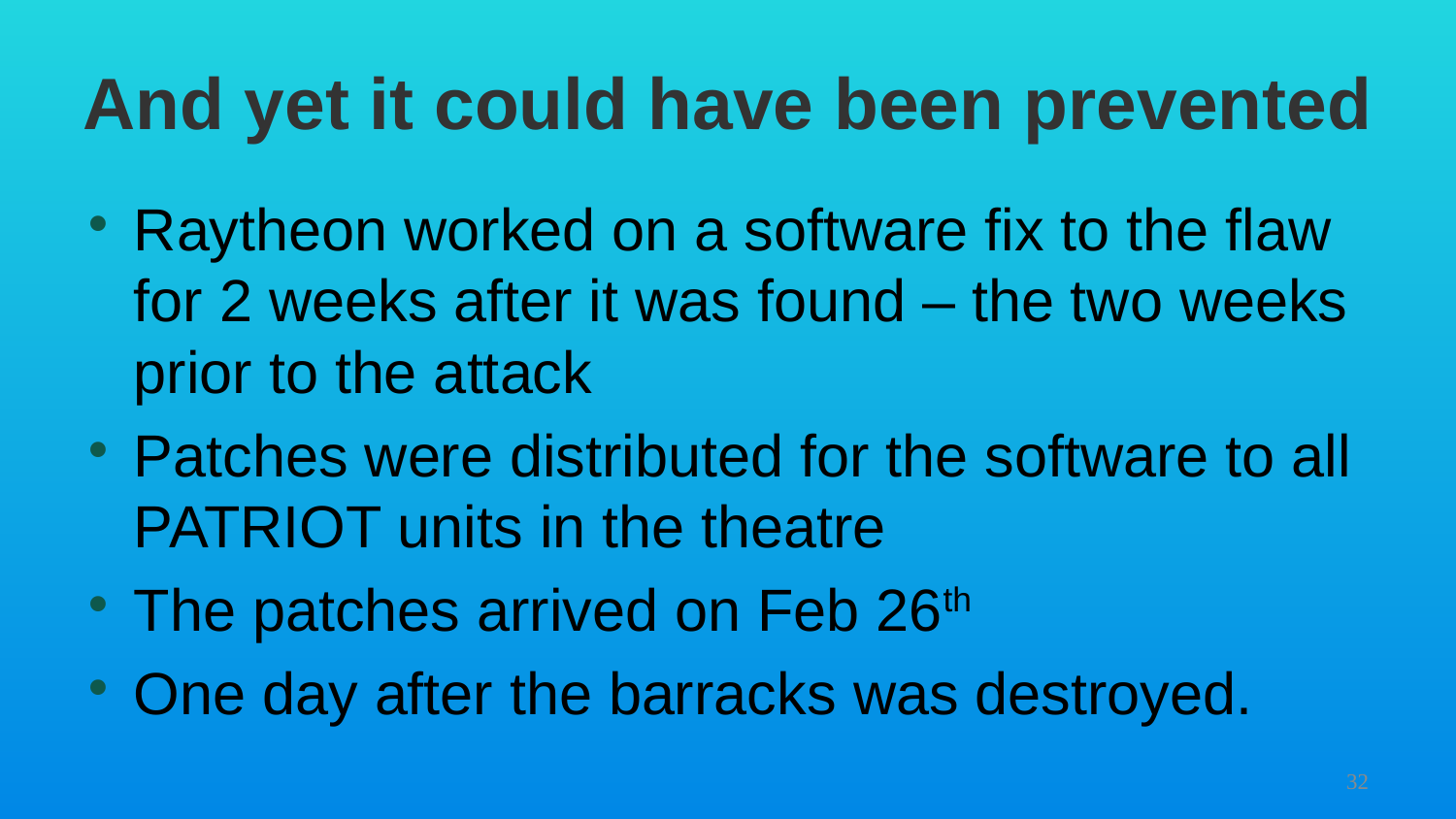

# And yet it could have been prevented
Raytheon worked on a software fix to the flaw for 2 weeks after it was found – the two weeks prior to the attack
Patches were distributed for the software to all PATRIOT units in the theatre
The patches arrived on Feb 26th
One day after the barracks was destroyed.
32